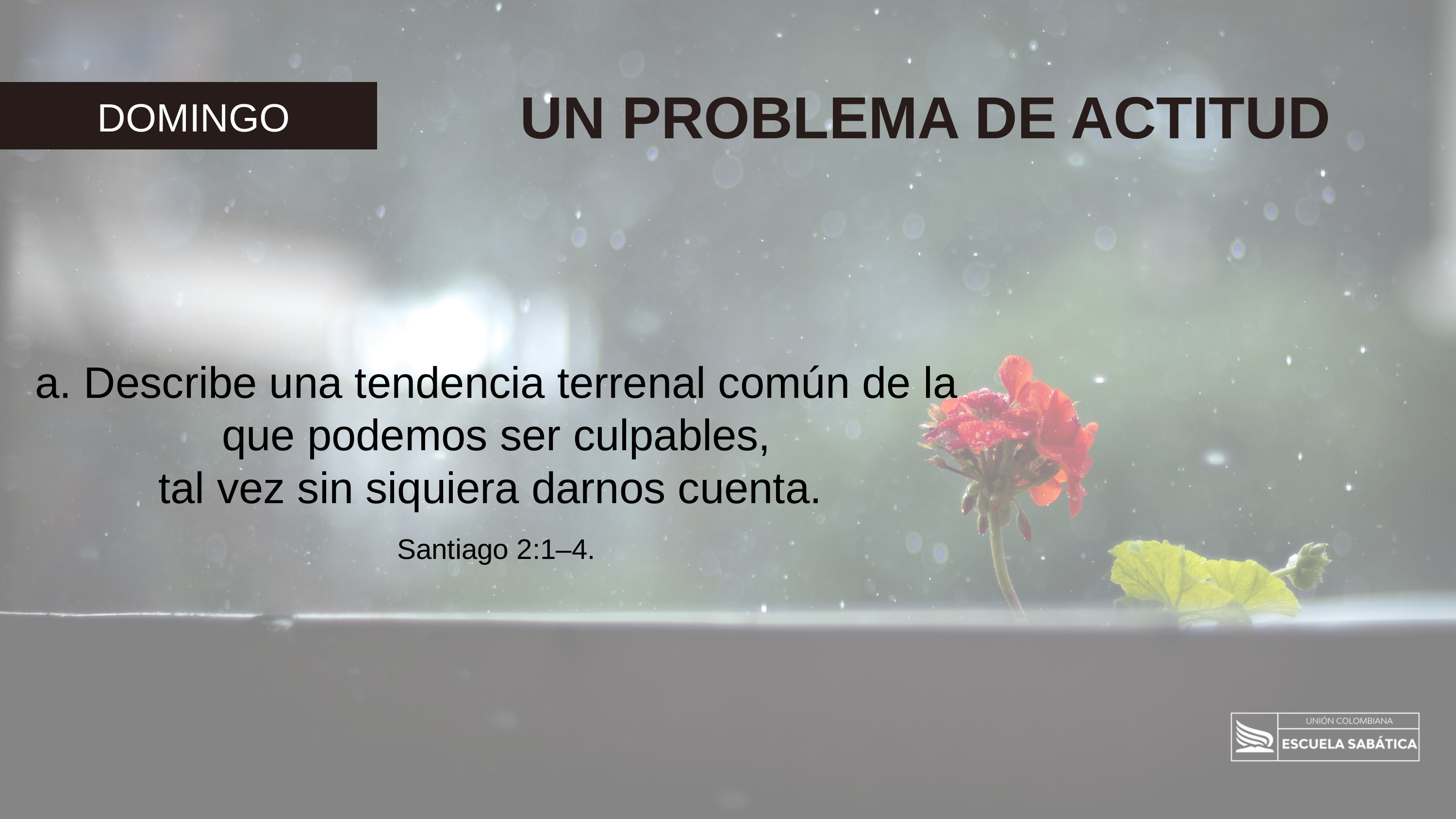

UN PROBLEMA DE ACTITUD

 DOMINGO
a. Describe una tendencia terrenal común de la que podemos ser culpables,
tal vez sin siquiera darnos cuenta.
Santiago 2:1–4.